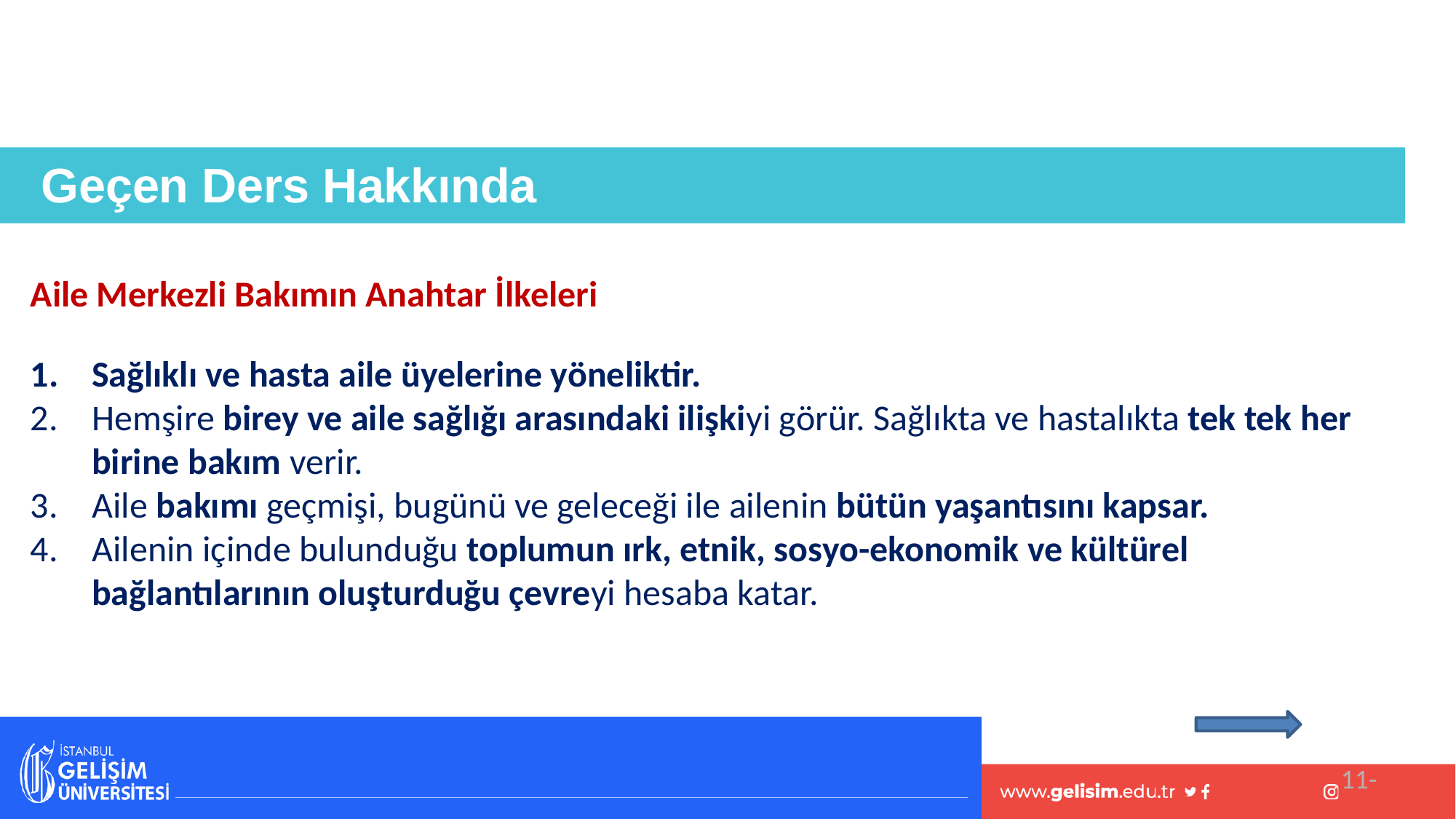

Geçen Ders Hakkında

Aile Merkezli Bakımın Anahtar İlkeleri

Sağlıklı ve hasta aile üyelerine yöneliktir.
Hemşire birey ve aile sağlığı arasındaki ilişkiyi görür. Sağlıkta ve hastalıkta tek tek her birine bakım verir.
Aile bakımı geçmişi, bugünü ve geleceği ile ailenin bütün yaşantısını kapsar.
Ailenin içinde bulunduğu toplumun ırk, etnik, sosyo-ekonomik ve kültürel bağlantılarının oluşturduğu çevreyi hesaba katar.
#

11-